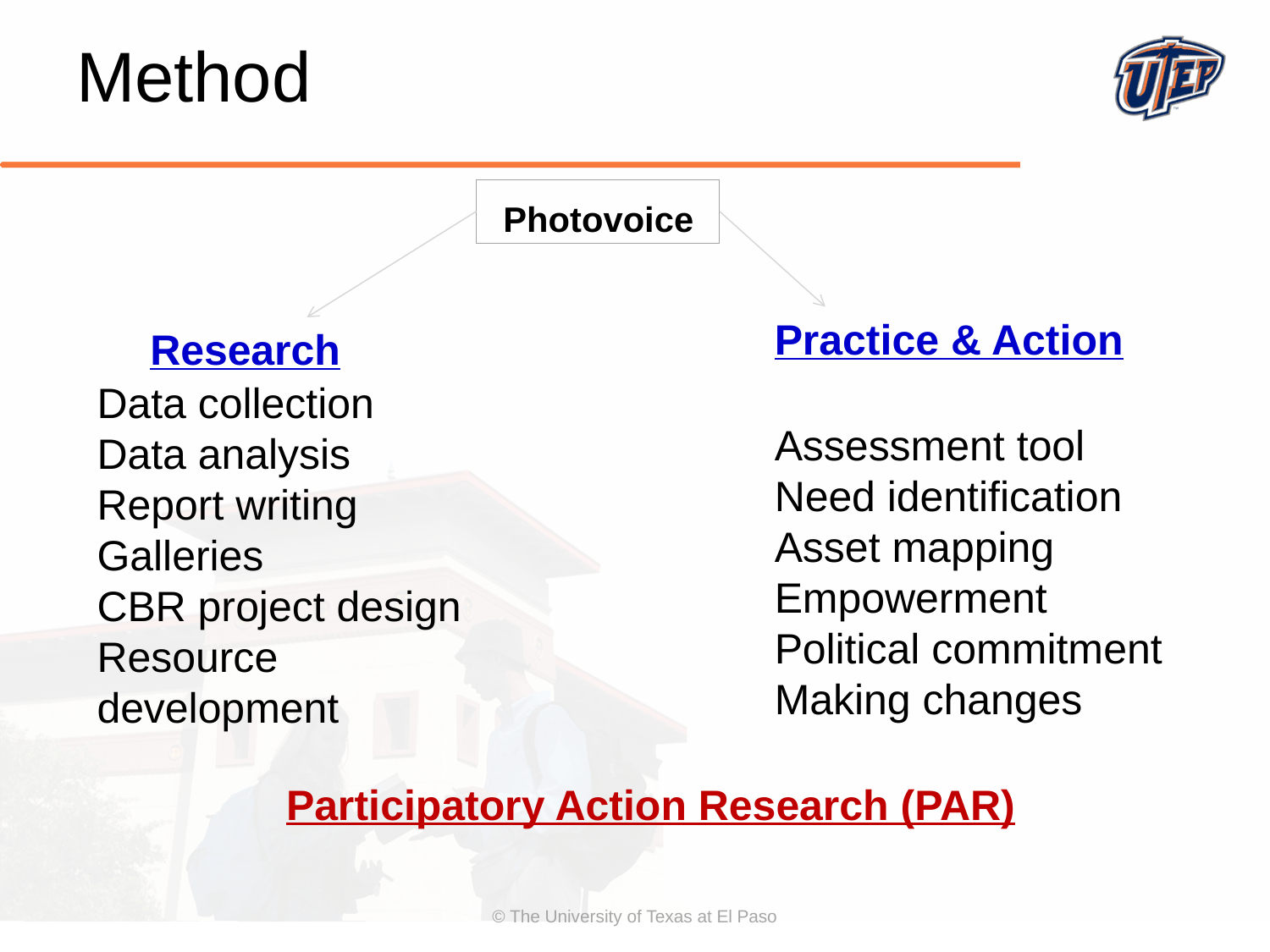

# Method

Photovoice
Practice & Action
Research
Data collection
Data analysis
Report writing
Galleries
CBR project design
Resource development
Assessment tool
Need identification
Asset mapping
Empowerment
Political commitment
Making changes
Participatory Action Research (PAR)